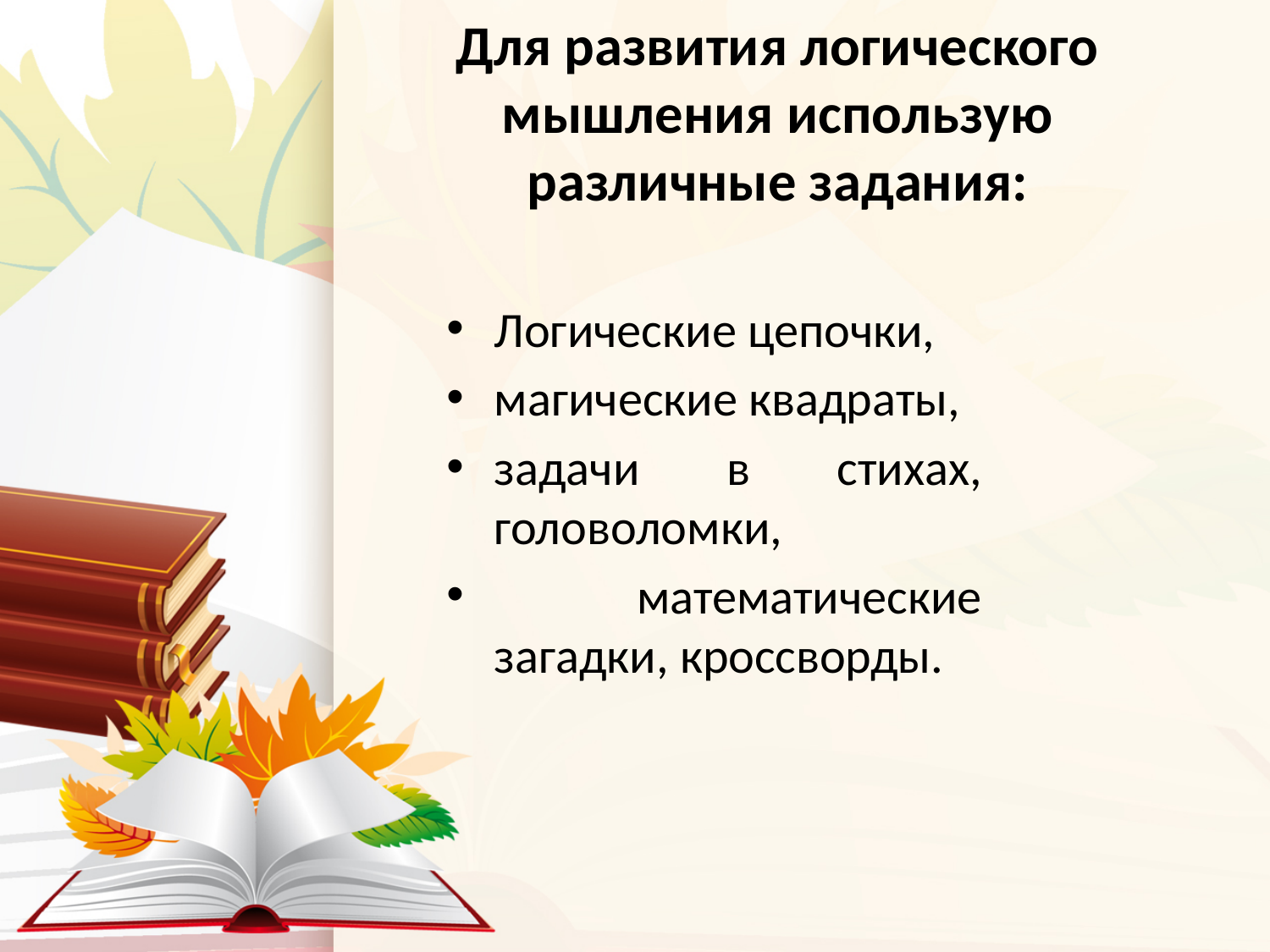

# Для развития логического мышления использую различные задания:

Логические цепочки,
магические квадраты,
задачи в стихах, головоломки,
 математические загадки, кроссворды.